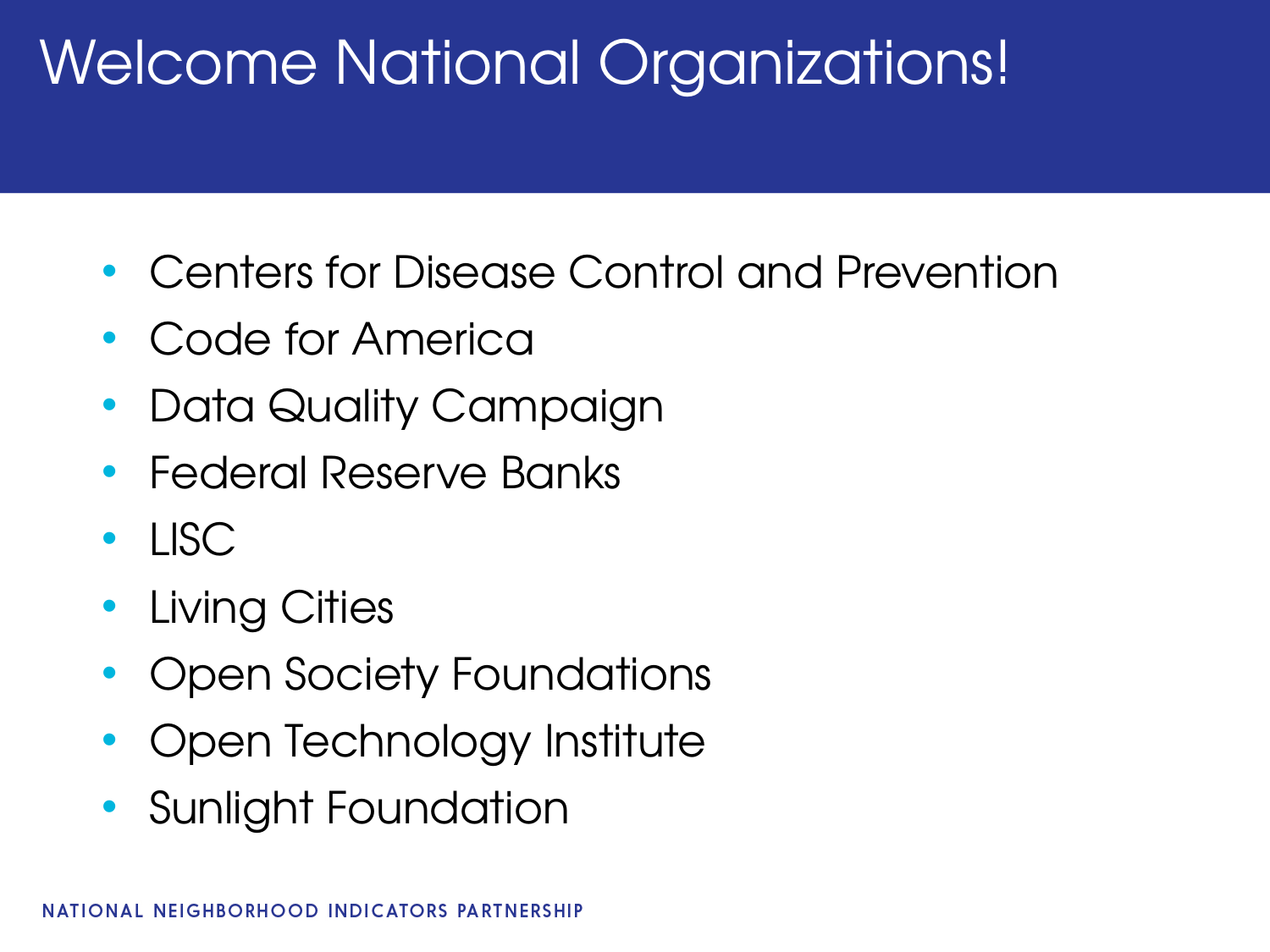

# Welcome National Organizations!
Centers for Disease Control and Prevention
Code for America
Data Quality Campaign
Federal Reserve Banks
LISC
Living Cities
Open Society Foundations
Open Technology Institute
Sunlight Foundation